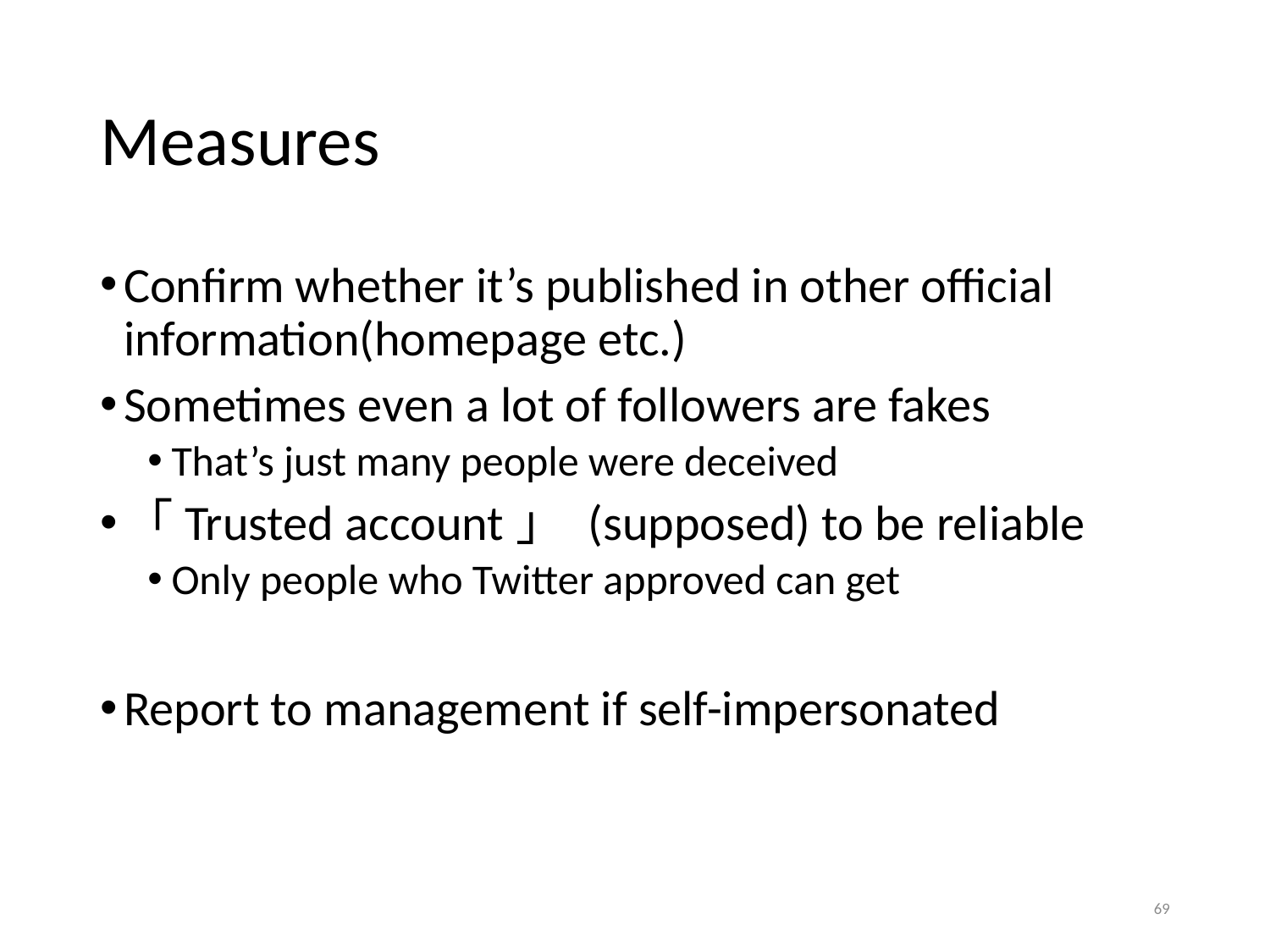

# Measures
Confirm whether it’s published in other official information(homepage etc.)
Sometimes even a lot of followers are fakes
That’s just many people were deceived
「Trusted account」 (supposed) to be reliable
Only people who Twitter approved can get

Report to management if self-impersonated
69